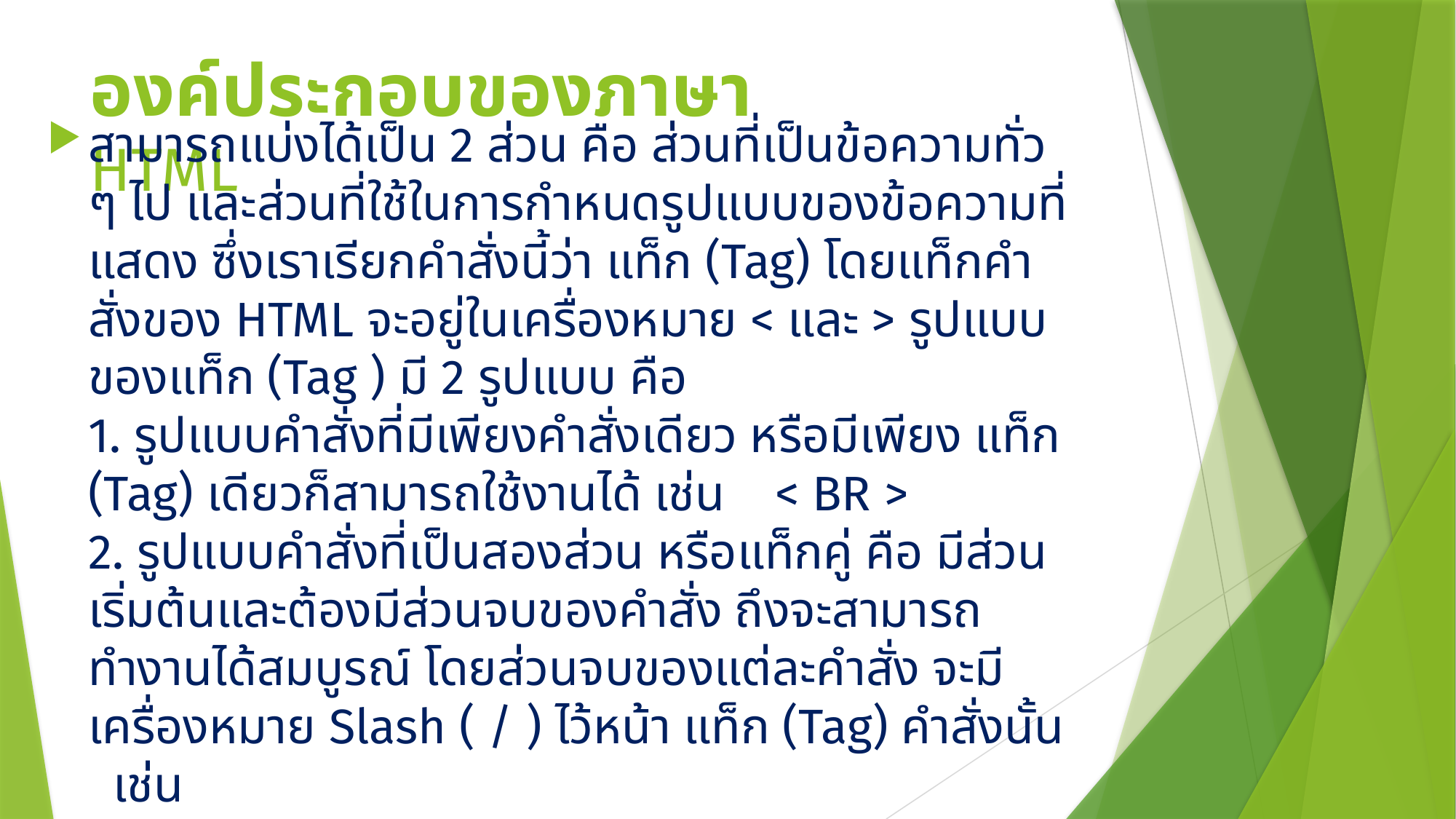

# องค์ประกอบของภาษา HTML
สามารถแบ่งได้เป็น 2 ส่วน คือ ส่วนที่เป็นข้อความทั่ว ๆ ไป และส่วนที่ใช้ในการกำหนดรูปแบบของข้อความที่แสดง ซึ่งเราเรียกคำสั่งนี้ว่า แท็ก (Tag) โดยแท็กคำสั่งของ HTML จะอยู่ในเครื่องหมาย < และ > รูปแบบของแท็ก (Tag ) มี 2 รูปแบบ คือ 
1. รูปแบบคำสั่งที่มีเพียงคำสั่งเดียว หรือมีเพียง แท็ก (Tag) เดียวก็สามารถใช้งานได้ เช่น    < BR >
2. รูปแบบคำสั่งที่เป็นสองส่วน หรือแท็กคู่ คือ มีส่วนเริ่มต้นและต้องมีส่วนจบของคำสั่ง ถึงจะสามารถทำงานได้สมบูรณ์ โดยส่วนจบของแต่ละคำสั่ง จะมีเครื่องหมาย Slash ( / ) ไว้หน้า แท็ก (Tag) คำสั่งนั้น   เช่น
< HTML >.........</HTML>